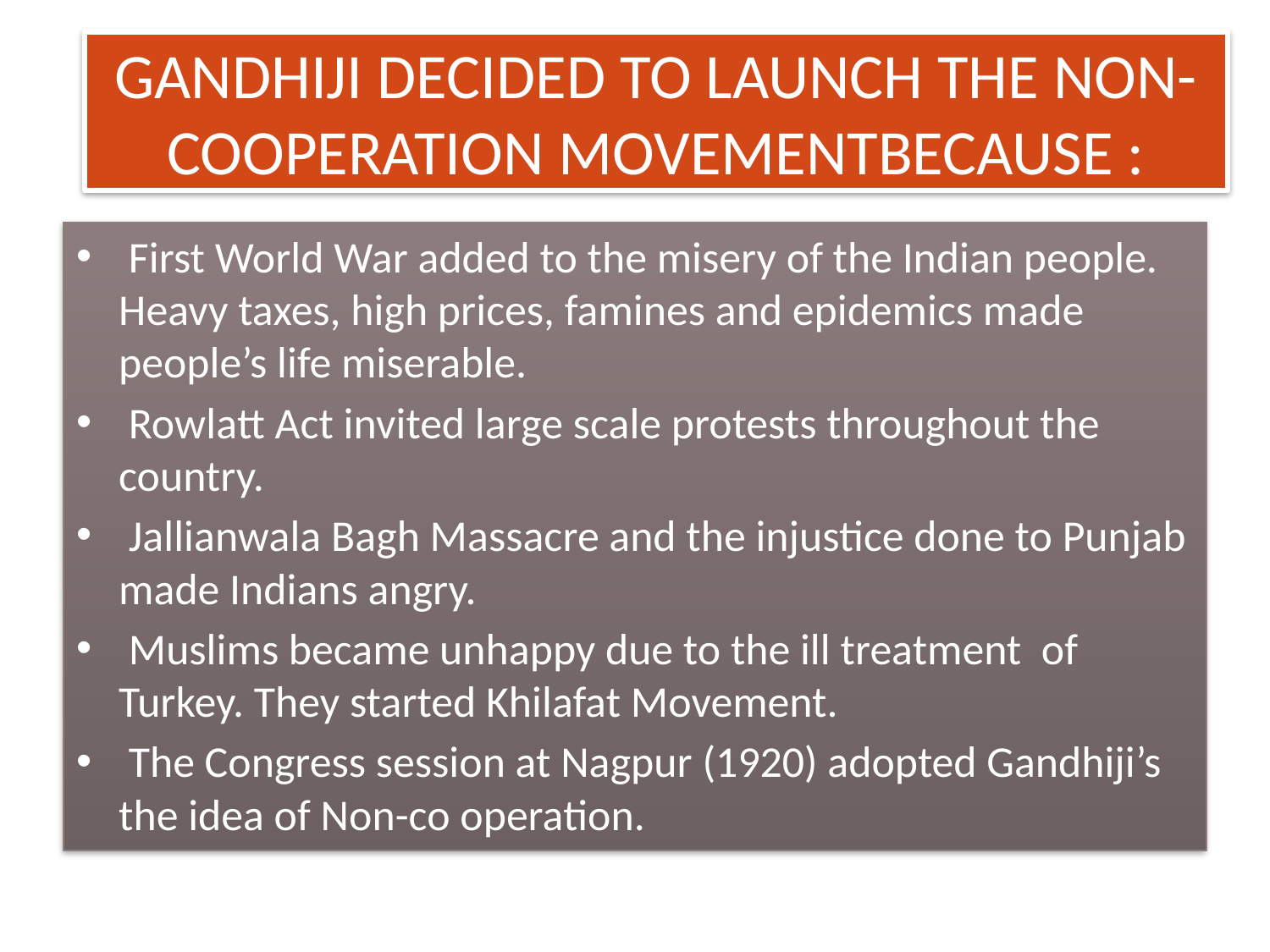

# GANDHIJI DECIDED TO LAUNCH THE NON- COOPERATION MOVEMENTBECAUSE :
 First World War added to the misery of the Indian people. Heavy taxes, high prices, famines and epidemics made people’s life miserable.
 Rowlatt Act invited large scale protests throughout the country.
 Jallianwala Bagh Massacre and the injustice done to Punjab made Indians angry.
 Muslims became unhappy due to the ill treatment  of Turkey. They started Khilafat Movement.
 The Congress session at Nagpur (1920) adopted Gandhiji’s the idea of Non-co operation.